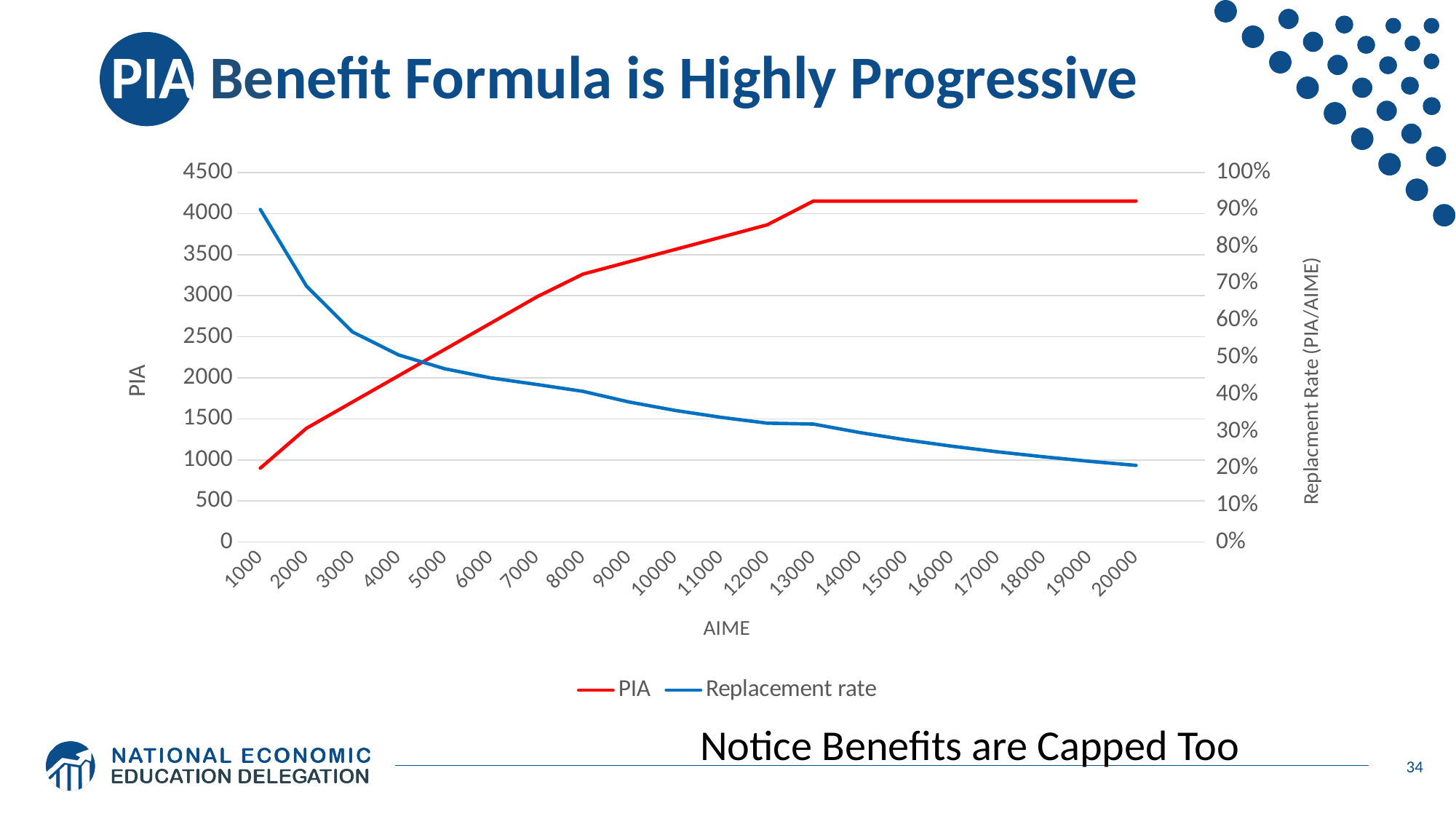

# PIA Benefit Formula is Highly Progressive

### Chart

| Category | PIA | Replacement rate |
|---|---|---|
| 1000 | 900.0 | 0.9 |
| 2000 | 1385.88 | 0.69294 |
| 3000 | 1705.88 | 0.5686266666666667 |
| 4000 | 2025.88 | 0.50647 |
| 5000 | 2345.88 | 0.46917600000000004 |
| 6000 | 2665.88 | 0.44431333333333334 |
| 7000 | 2985.88 | 0.4265542857142857 |
| 8000 | 3263.21 | 0.40790125 |
| 9000 | 3413.21 | 0.37924555555555556 |
| 10000 | 3563.21 | 0.356321 |
| 11000 | 3713.21 | 0.33756454545454545 |
| 12000 | 3863.21 | 0.3219341666666667 |
| 13000 | 4152.0 | 0.3193846153846154 |
| 14000 | 4152.0 | 0.2965714285714286 |
| 15000 | 4152.0 | 0.2768 |
| 16000 | 4152.0 | 0.2595 |
| 17000 | 4152.0 | 0.24423529411764705 |
| 18000 | 4152.0 | 0.23066666666666666 |
| 19000 | 4152.0 | 0.21852631578947368 |
| 20000 | 4152.0 | 0.2076 |
Notice Benefits are Capped Too
34